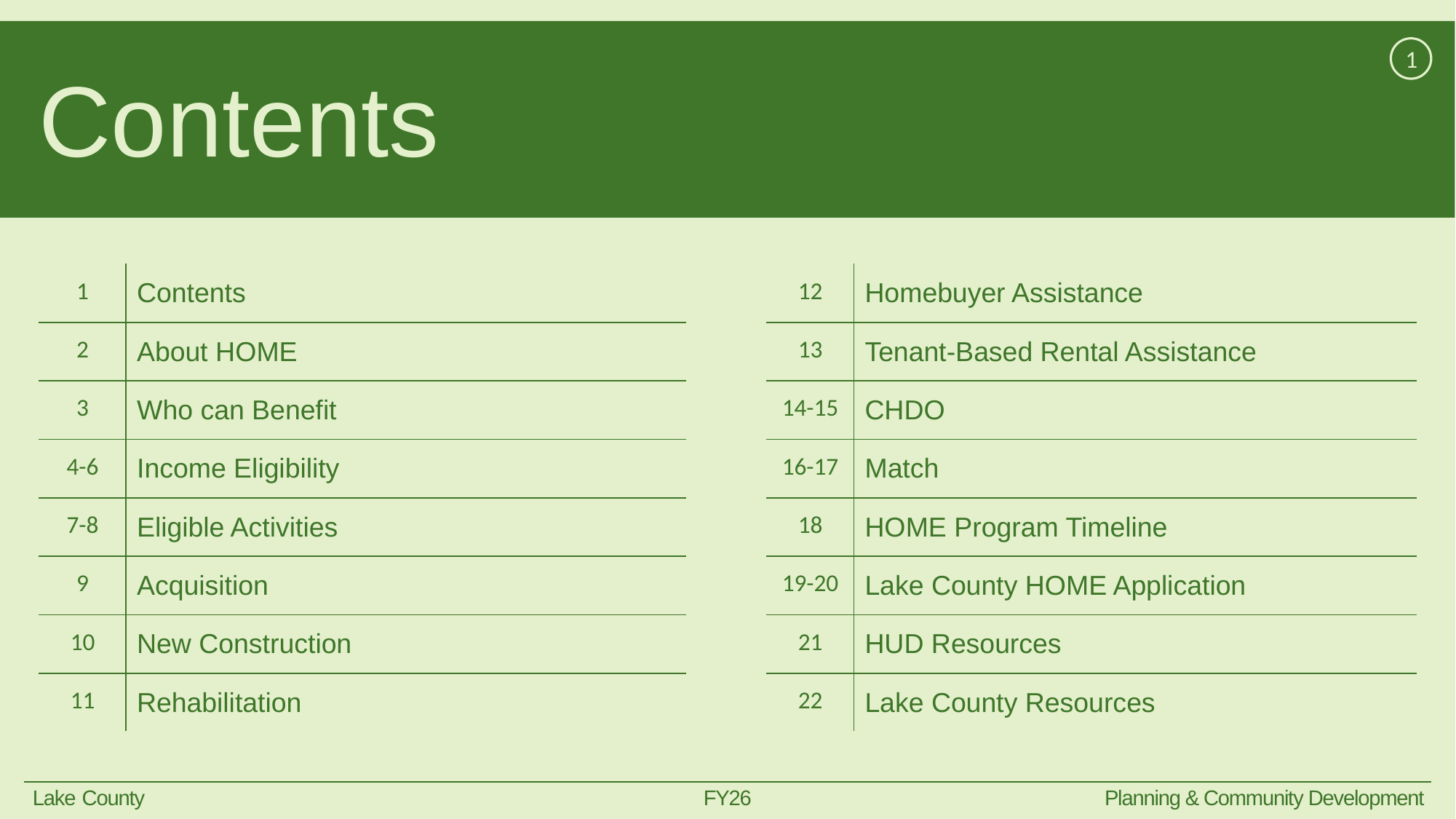

# Contents
1

| 1 | Contents |  | 12 | Homebuyer Assistance |
| --- | --- | --- | --- | --- |
| 2 | About HOME |  | 13 | Tenant-Based Rental Assistance |
| 3 | Who can Benefit |  | 14-15 | CHDO |
| 4-6 | Income Eligibility |  | 16-17 | Match |
| 7-8 | Eligible Activities |  | 18 | HOME Program Timeline |
| 9 | Acquisition |  | 19-20 | Lake County HOME Application |
| 10 | New Construction |  | 21 | HUD Resources |
| 11 | Rehabilitation |  | 22 | Lake County Resources |
FY26
Lake County
Planning & Community Development